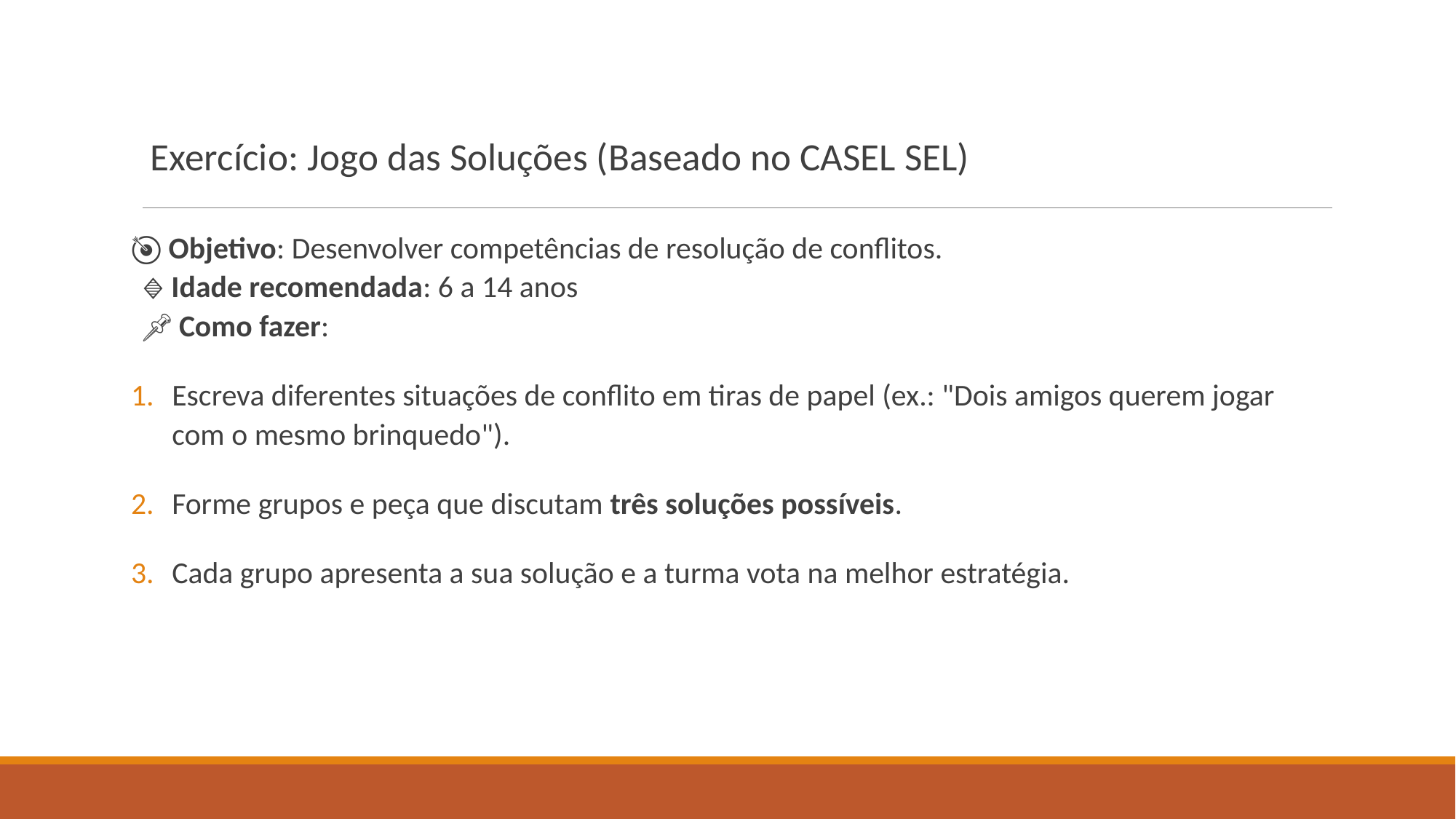

# Exercício: Jogo das Soluções (Baseado no CASEL SEL)
🎯 Objetivo: Desenvolver competências de resolução de conflitos.
🔹 Idade recomendada: 6 a 14 anos
📌 Como fazer:
Escreva diferentes situações de conflito em tiras de papel (ex.: "Dois amigos querem jogar com o mesmo brinquedo").
Forme grupos e peça que discutam três soluções possíveis.
Cada grupo apresenta a sua solução e a turma vota na melhor estratégia.